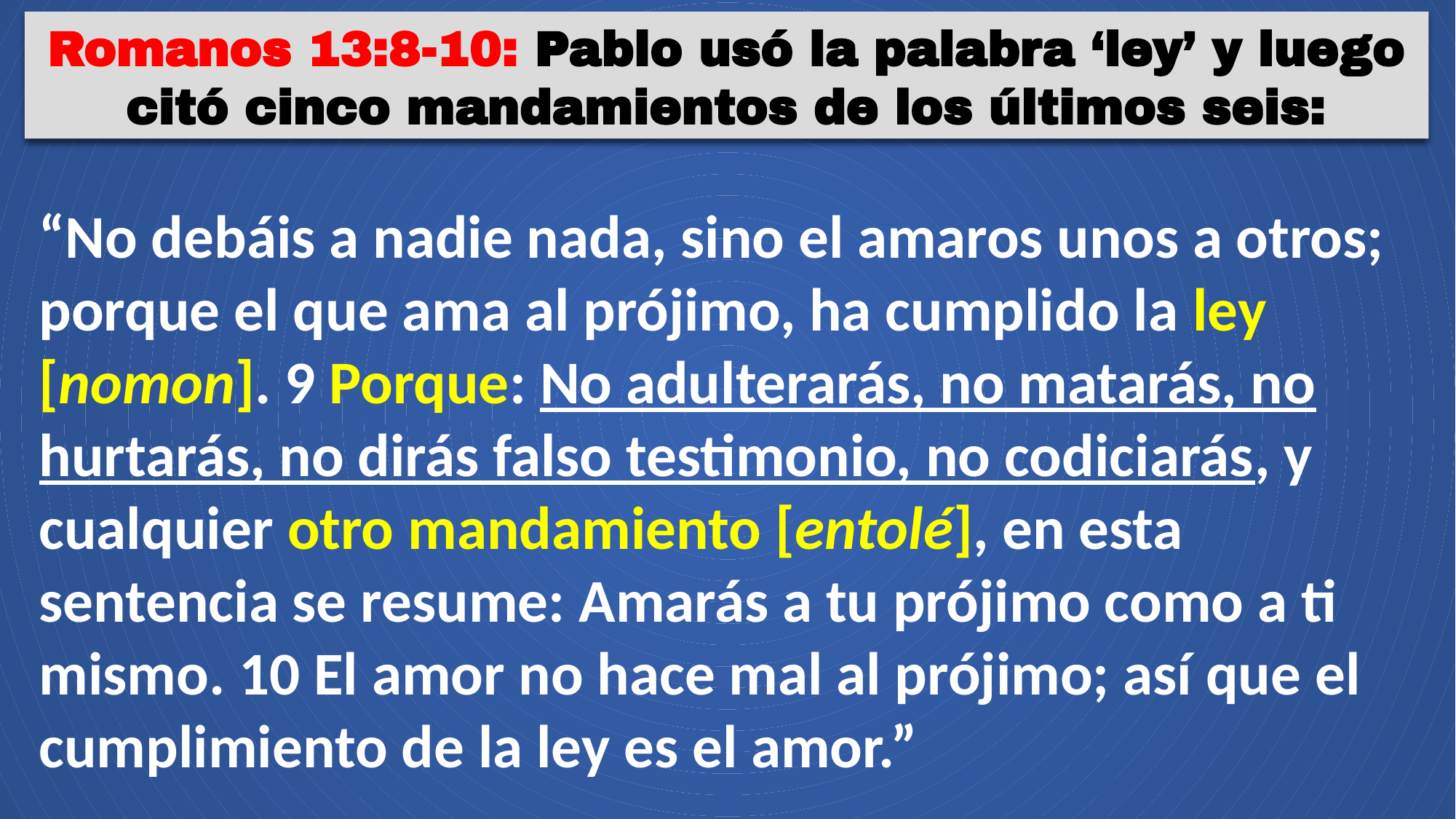

Romanos 13:8-10: Pablo usó la palabra ‘ley’ y luego citó cinco mandamientos de los últimos seis:
“No debáis a nadie nada, sino el amaros unos a otros; porque el que ama al prójimo, ha cumplido la ley [nomon]. 9 Porque: No adulterarás, no matarás, no hurtarás, no dirás falso testimonio, no codiciarás, y cualquier otro mandamiento [entolé], en esta sentencia se resume: Amarás a tu prójimo como a ti mismo. 10 El amor no hace mal al prójimo; así que el cumplimiento de la ley es el amor.”